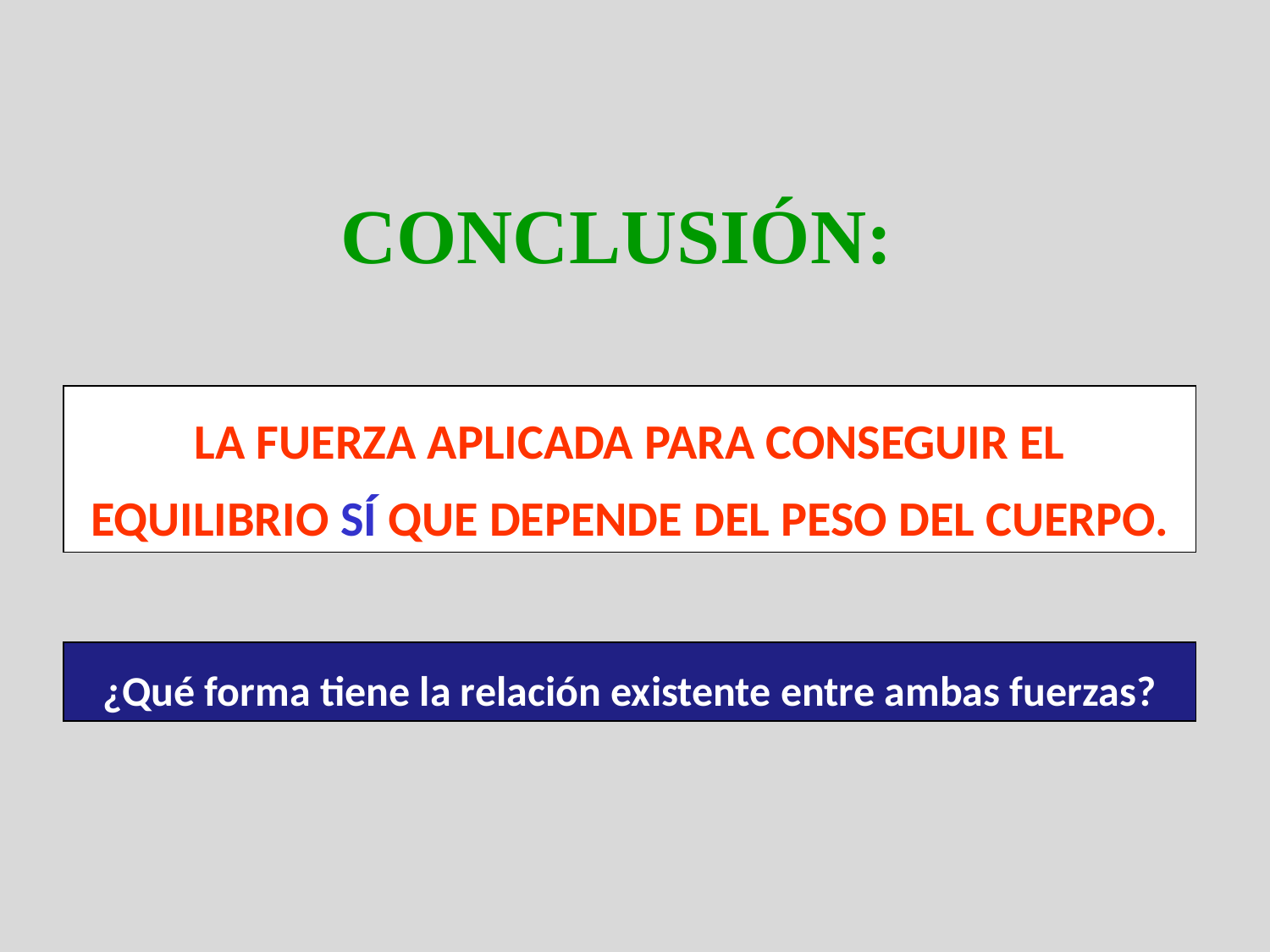

CONCLUSIÓN:
LA FUERZA APLICADA PARA CONSEGUIR EL EQUILIBRIO SÍ QUE DEPENDE DEL PESO DEL CUERPO.
¿Qué forma tiene la relación existente entre ambas fuerzas?